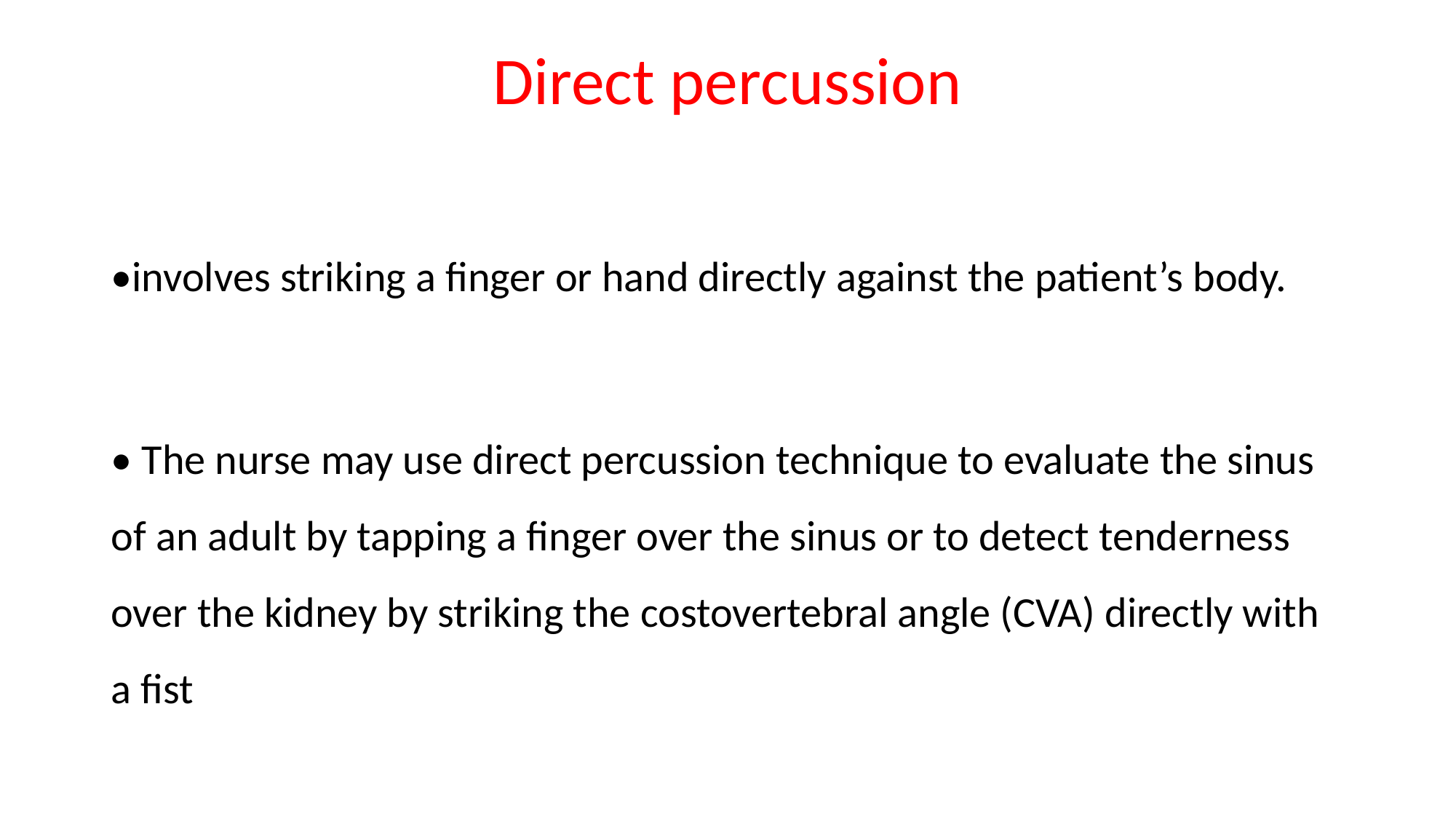

# Direct percussion
•involves striking a finger or hand directly against the patient’s body.

• The nurse may use direct percussion technique to evaluate the sinus of an adult by tapping a finger over the sinus or to detect tenderness over the kidney by striking the costovertebral angle (CVA) directly with a fist